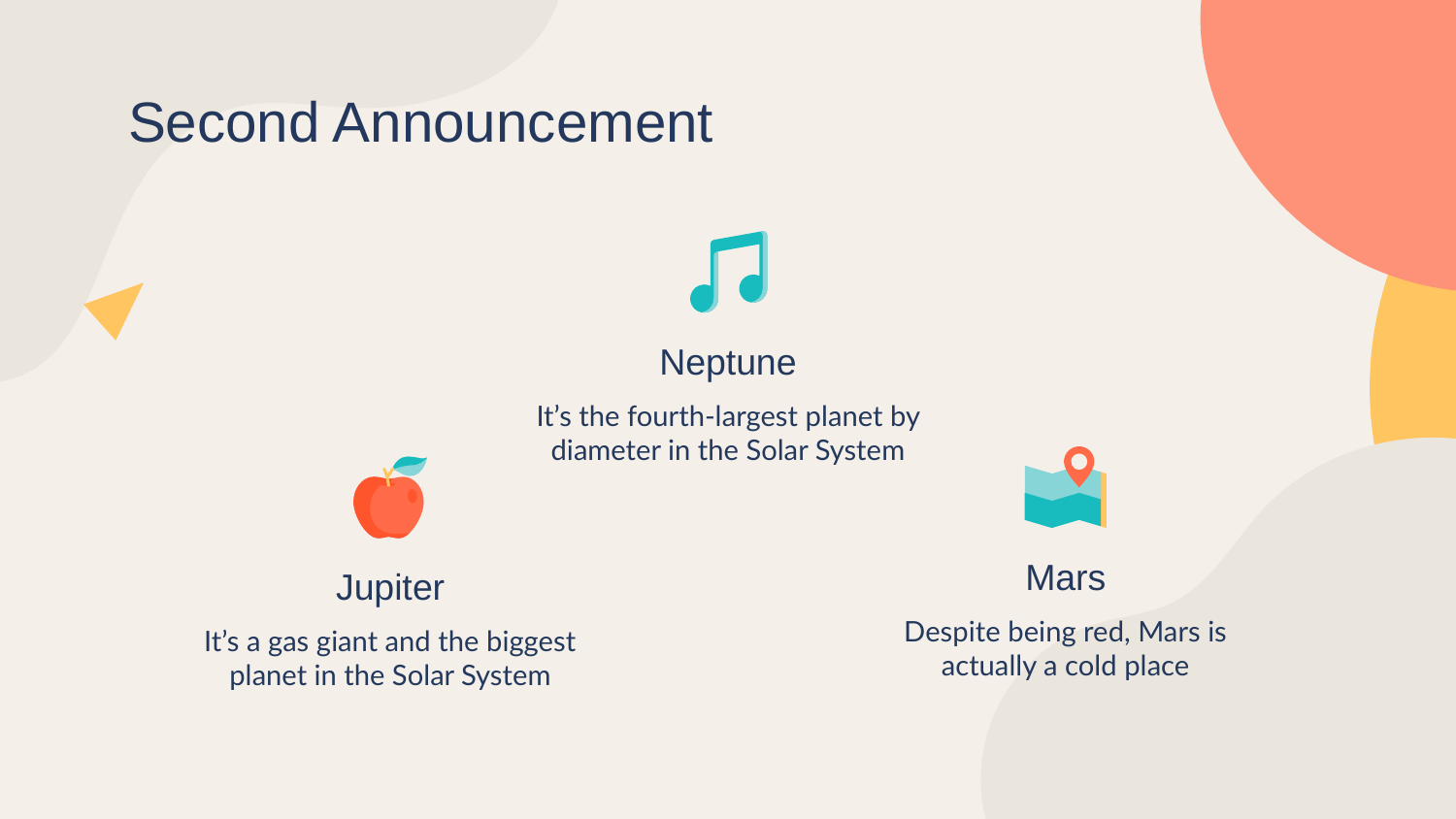

# Second Announcement

Neptune
It’s the fourth-largest planet by diameter in the Solar System

Mars
Jupiter
Despite being red, Mars is actually a cold place
It’s a gas giant and the biggest planet in the Solar System